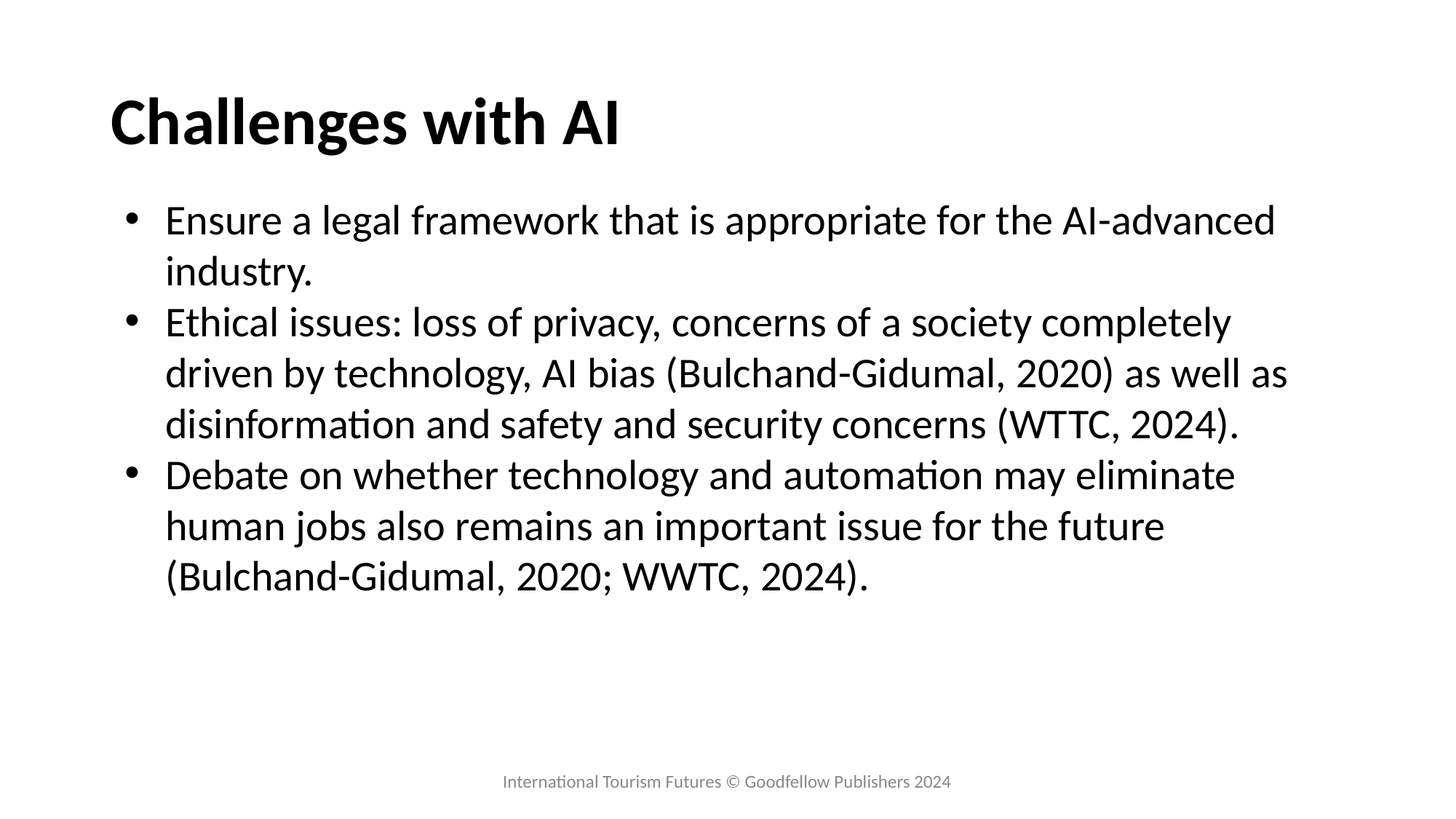

# Challenges with AI
Ensure a legal framework that is appropriate for the AI-advanced industry.
Ethical issues: loss of privacy, concerns of a society completely driven by technology, AI bias (Bulchand-Gidumal, 2020) as well as disinformation and safety and security concerns (WTTC, 2024).
Debate on whether technology and automation may eliminate human jobs also remains an important issue for the future (Bulchand-Gidumal, 2020; WWTC, 2024).
International Tourism Futures © Goodfellow Publishers 2024